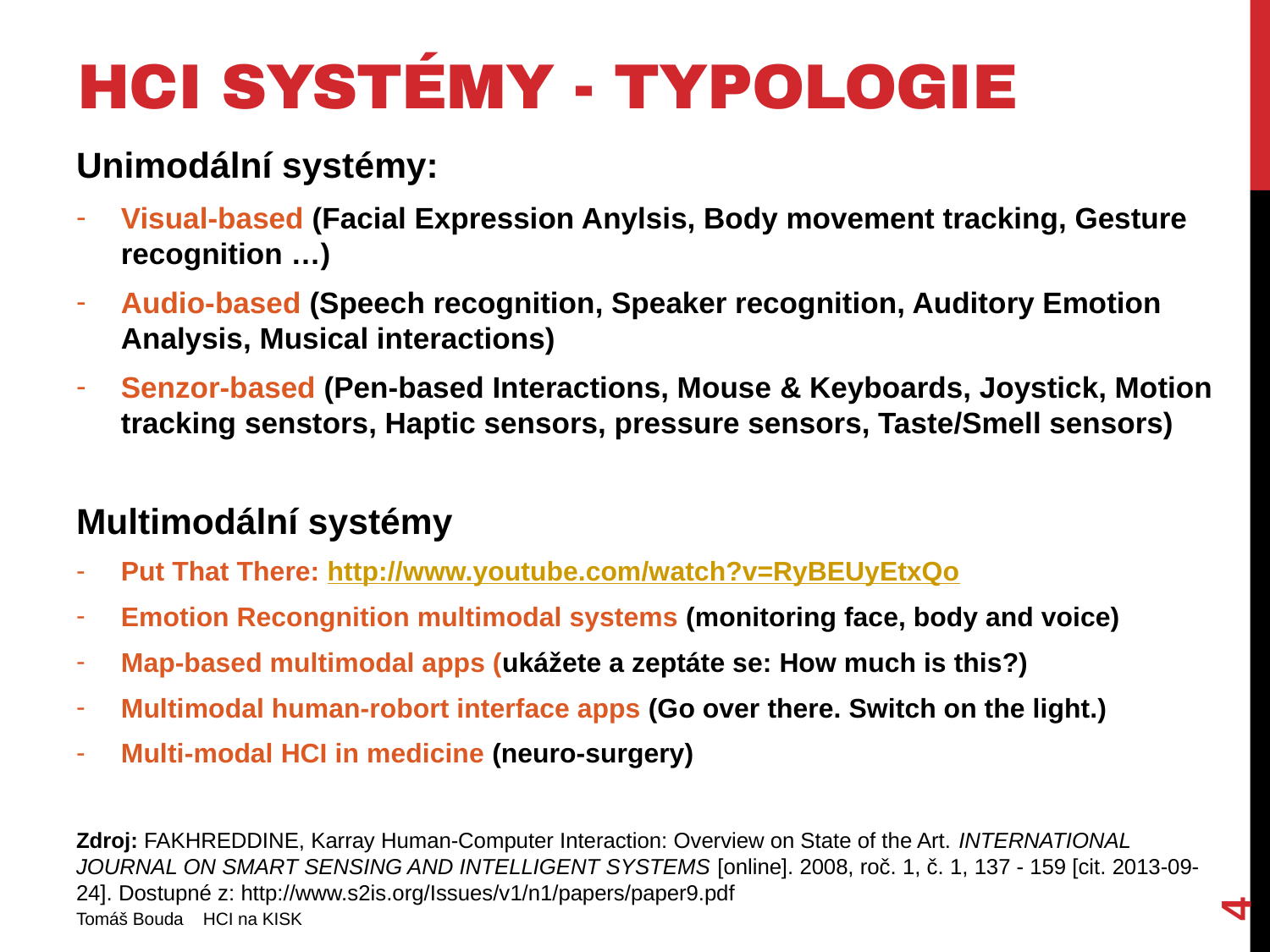

# HCI systémy - typologie
Unimodální systémy:
Visual-based (Facial Expression Anylsis, Body movement tracking, Gesture recognition …)
Audio-based (Speech recognition, Speaker recognition, Auditory Emotion Analysis, Musical interactions)
Senzor-based (Pen-based Interactions, Mouse & Keyboards, Joystick, Motion tracking senstors, Haptic sensors, pressure sensors, Taste/Smell sensors)

Multimodální systémy
Put That There: http://www.youtube.com/watch?v=RyBEUyEtxQo
Emotion Recongnition multimodal systems (monitoring face, body and voice)
Map-based multimodal apps (ukážete a zeptáte se: How much is this?)
Multimodal human-robort interface apps (Go over there. Switch on the light.)
Multi-modal HCI in medicine (neuro-surgery)

Zdroj: FAKHREDDINE, Karray Human-Computer Interaction: Overview on State of the Art. INTERNATIONAL JOURNAL ON SMART SENSING AND INTELLIGENT SYSTEMS [online]. 2008, roč. 1, č. 1, 137 - 159 [cit. 2013-09-24]. Dostupné z: http://www.s2is.org/Issues/v1/n1/papers/paper9.pdf
4
Tomáš Bouda    HCI na KISK